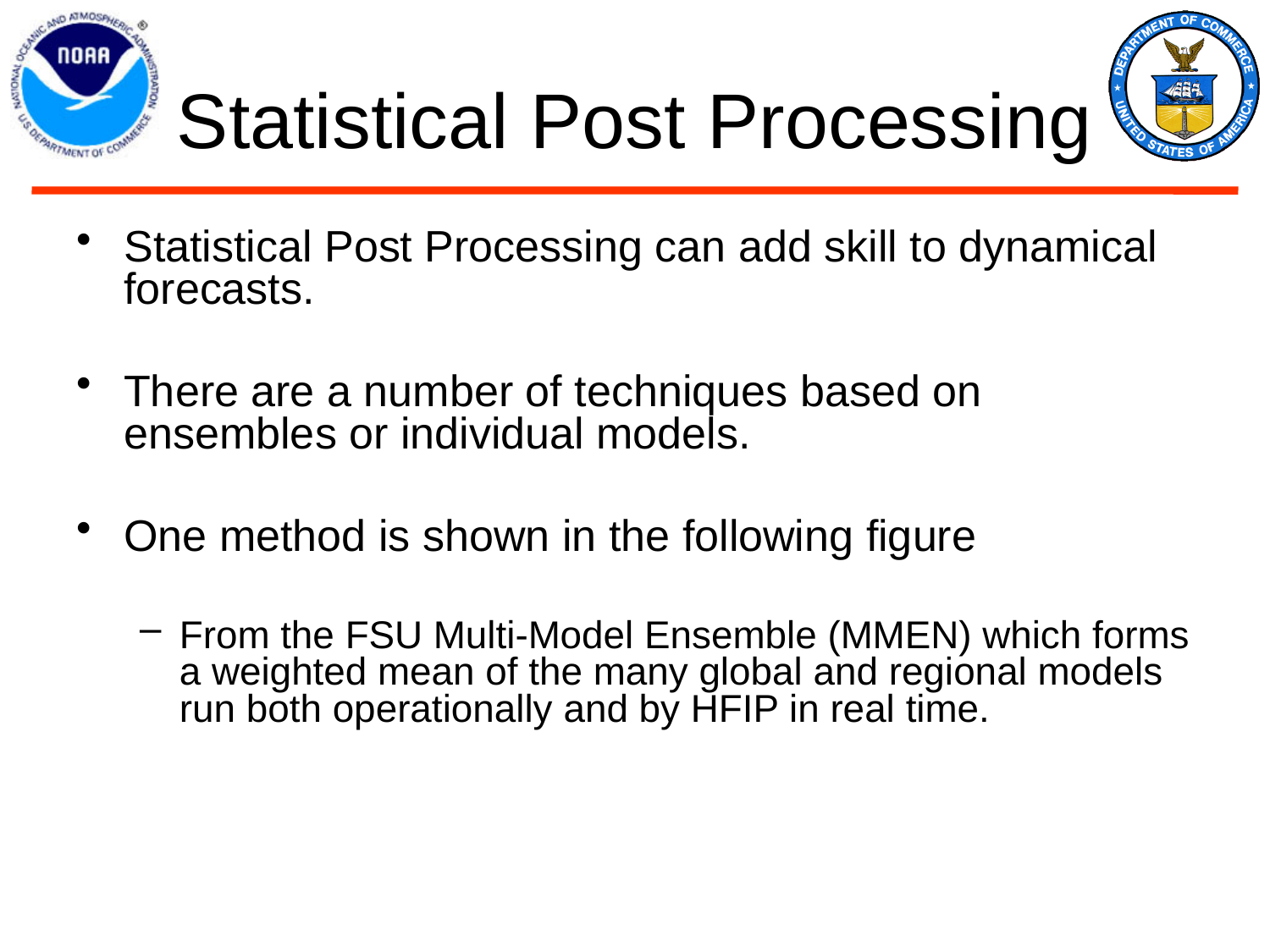

# Statistical Post Processing
Statistical Post Processing can add skill to dynamical forecasts.

There are a number of techniques based on ensembles or individual models.

One method is shown in the following figure

From the FSU Multi-Model Ensemble (MMEN) which forms a weighted mean of the many global and regional models run both operationally and by HFIP in real time.